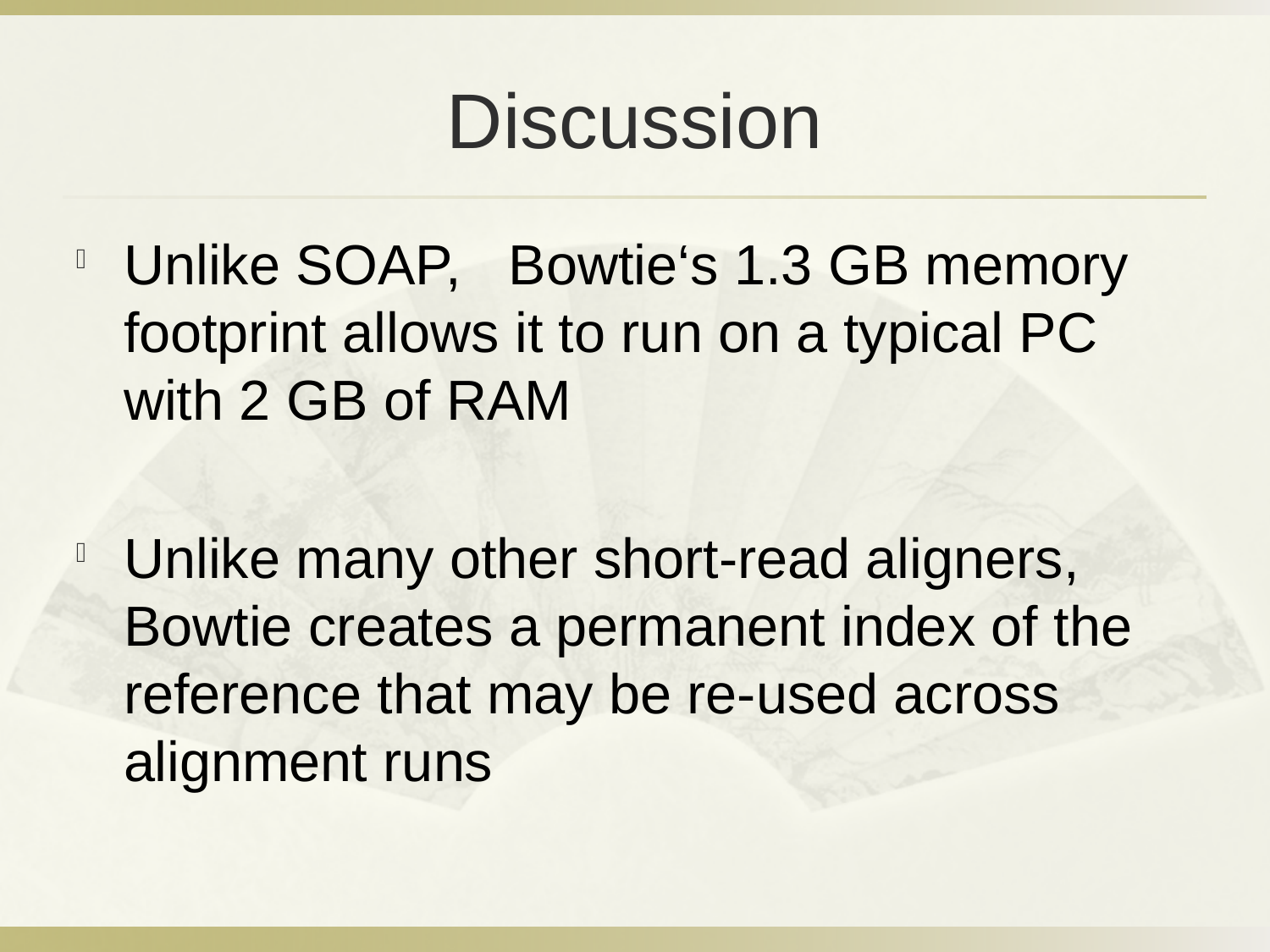

# Discussion
Unlike SOAP,   Bowtie‘s 1.3 GB memory footprint allows it to run on a typical PC with 2 GB of RAM

Unlike many other short-read aligners, Bowtie creates a permanent index of the reference that may be re-used across alignment runs